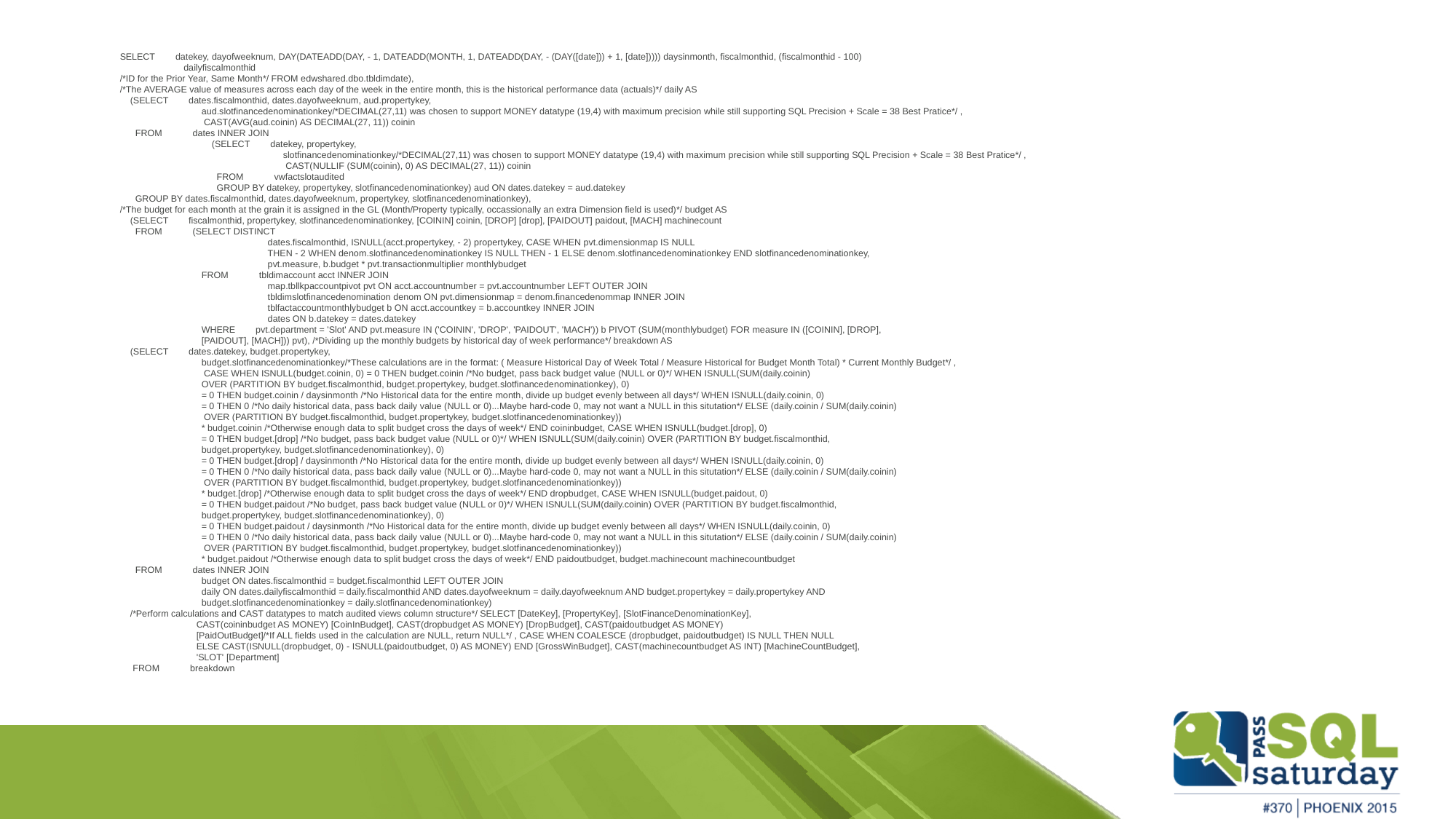

SELECT        datekey, dayofweeknum, DAY(DATEADD(DAY, - 1, DATEADD(MONTH, 1, DATEADD(DAY, - (DAY([date])) + 1, [date])))) daysinmonth, fiscalmonthid, (fiscalmonthid - 100)
                         dailyfiscalmonthid
/*ID for the Prior Year, Same Month*/ FROM edwshared.dbo.tbldimdate),
/*The AVERAGE value of measures across each day of the week in the entire month, this is the historical performance data (actuals)*/ daily AS
    (SELECT        dates.fiscalmonthid, dates.dayofweeknum, aud.propertykey,
                                aud.slotfinancedenominationkey/*DECIMAL(27,11) was chosen to support MONEY datatype (19,4) with maximum precision while still supporting SQL Precision + Scale = 38 Best Pratice*/ ,
                                 CAST(AVG(aud.coinin) AS DECIMAL(27, 11)) coinin
      FROM            dates INNER JOIN
                                    (SELECT        datekey, propertykey,
                                                                slotfinancedenominationkey/*DECIMAL(27,11) was chosen to support MONEY datatype (19,4) with maximum precision while still supporting SQL Precision + Scale = 38 Best Pratice*/ ,
                                                                 CAST(NULLIF (SUM(coinin), 0) AS DECIMAL(27, 11)) coinin
                                      FROM            vwfactslotaudited
                                      GROUP BY datekey, propertykey, slotfinancedenominationkey) aud ON dates.datekey = aud.datekey
      GROUP BY dates.fiscalmonthid, dates.dayofweeknum, propertykey, slotfinancedenominationkey),
/*The budget for each month at the grain it is assigned in the GL (Month/Property typically, occassionally an extra Dimension field is used)*/ budget AS
    (SELECT        fiscalmonthid, propertykey, slotfinancedenominationkey, [COININ] coinin, [DROP] [drop], [PAIDOUT] paidout, [MACH] machinecount
      FROM            (SELECT DISTINCT
                                                          dates.fiscalmonthid, ISNULL(acct.propertykey, - 2) propertykey, CASE WHEN pvt.dimensionmap IS NULL
                                                          THEN - 2 WHEN denom.slotfinancedenominationkey IS NULL THEN - 1 ELSE denom.slotfinancedenominationkey END slotfinancedenominationkey,
                                                          pvt.measure, b.budget * pvt.transactionmultiplier monthlybudget
                                FROM            tbldimaccount acct INNER JOIN
                                                          map.tbllkpaccountpivot pvt ON acct.accountnumber = pvt.accountnumber LEFT OUTER JOIN
                                                          tbldimslotfinancedenomination denom ON pvt.dimensionmap = denom.financedenommap INNER JOIN
                                                          tblfactaccountmonthlybudget b ON acct.accountkey = b.accountkey INNER JOIN
                                                          dates ON b.datekey = dates.datekey
                                WHERE        pvt.department = 'Slot' AND pvt.measure IN ('COININ', 'DROP', 'PAIDOUT', 'MACH')) b PIVOT (SUM(monthlybudget) FOR measure IN ([COININ], [DROP],
                                [PAIDOUT], [MACH])) pvt), /*Dividing up the monthly budgets by historical day of week performance*/ breakdown AS
    (SELECT        dates.datekey, budget.propertykey,
                                budget.slotfinancedenominationkey/*These calculations are in the format: ( Measure Historical Day of Week Total / Measure Historical for Budget Month Total) * Current Monthly Budget*/ ,
                                 CASE WHEN ISNULL(budget.coinin, 0) = 0 THEN budget.coinin /*No budget, pass back budget value (NULL or 0)*/ WHEN ISNULL(SUM(daily.coinin)
                                OVER (PARTITION BY budget.fiscalmonthid, budget.propertykey, budget.slotfinancedenominationkey), 0)
                                = 0 THEN budget.coinin / daysinmonth /*No Historical data for the entire month, divide up budget evenly between all days*/ WHEN ISNULL(daily.coinin, 0)
                                = 0 THEN 0 /*No daily historical data, pass back daily value (NULL or 0)...Maybe hard-code 0, may not want a NULL in this situtation*/ ELSE (daily.coinin / SUM(daily.coinin)
                                 OVER (PARTITION BY budget.fiscalmonthid, budget.propertykey, budget.slotfinancedenominationkey))
                                * budget.coinin /*Otherwise enough data to split budget cross the days of week*/ END coininbudget, CASE WHEN ISNULL(budget.[drop], 0)
                                = 0 THEN budget.[drop] /*No budget, pass back budget value (NULL or 0)*/ WHEN ISNULL(SUM(daily.coinin) OVER (PARTITION BY budget.fiscalmonthid,
                                budget.propertykey, budget.slotfinancedenominationkey), 0)
                                = 0 THEN budget.[drop] / daysinmonth /*No Historical data for the entire month, divide up budget evenly between all days*/ WHEN ISNULL(daily.coinin, 0)
                                = 0 THEN 0 /*No daily historical data, pass back daily value (NULL or 0)...Maybe hard-code 0, may not want a NULL in this situtation*/ ELSE (daily.coinin / SUM(daily.coinin)
                                 OVER (PARTITION BY budget.fiscalmonthid, budget.propertykey, budget.slotfinancedenominationkey))
                                * budget.[drop] /*Otherwise enough data to split budget cross the days of week*/ END dropbudget, CASE WHEN ISNULL(budget.paidout, 0)
                                = 0 THEN budget.paidout /*No budget, pass back budget value (NULL or 0)*/ WHEN ISNULL(SUM(daily.coinin) OVER (PARTITION BY budget.fiscalmonthid,
                                budget.propertykey, budget.slotfinancedenominationkey), 0)
                                = 0 THEN budget.paidout / daysinmonth /*No Historical data for the entire month, divide up budget evenly between all days*/ WHEN ISNULL(daily.coinin, 0)
                                = 0 THEN 0 /*No daily historical data, pass back daily value (NULL or 0)...Maybe hard-code 0, may not want a NULL in this situtation*/ ELSE (daily.coinin / SUM(daily.coinin)
                                 OVER (PARTITION BY budget.fiscalmonthid, budget.propertykey, budget.slotfinancedenominationkey))
                                * budget.paidout /*Otherwise enough data to split budget cross the days of week*/ END paidoutbudget, budget.machinecount machinecountbudget
      FROM            dates INNER JOIN
                                budget ON dates.fiscalmonthid = budget.fiscalmonthid LEFT OUTER JOIN
                                daily ON dates.dailyfiscalmonthid = daily.fiscalmonthid AND dates.dayofweeknum = daily.dayofweeknum AND budget.propertykey = daily.propertykey AND
                                budget.slotfinancedenominationkey = daily.slotfinancedenominationkey)
    /*Perform calculations and CAST datatypes to match audited views column structure*/ SELECT [DateKey], [PropertyKey], [SlotFinanceDenominationKey],
                              CAST(coininbudget AS MONEY) [CoinInBudget], CAST(dropbudget AS MONEY) [DropBudget], CAST(paidoutbudget AS MONEY)
                              [PaidOutBudget]/*If ALL fields used in the calculation are NULL, return NULL*/ , CASE WHEN COALESCE (dropbudget, paidoutbudget) IS NULL THEN NULL
                              ELSE CAST(ISNULL(dropbudget, 0) - ISNULL(paidoutbudget, 0) AS MONEY) END [GrossWinBudget], CAST(machinecountbudget AS INT) [MachineCountBudget],
                              'SLOT' [Department]
     FROM            breakdown